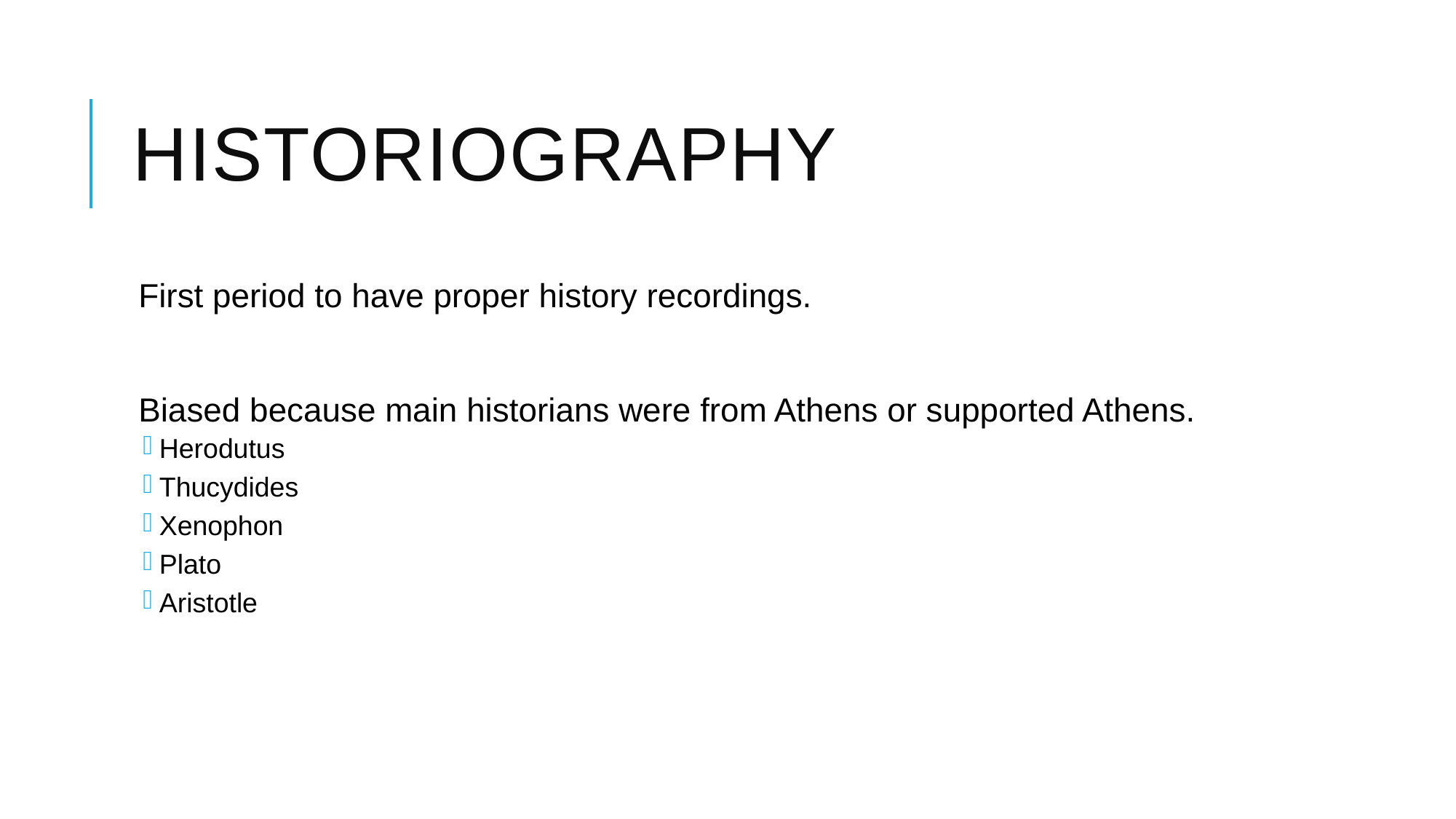

# Historiography
First period to have proper history recordings.

Biased because main historians were from Athens or supported Athens.
Herodutus
Thucydides
Xenophon
Plato
Aristotle